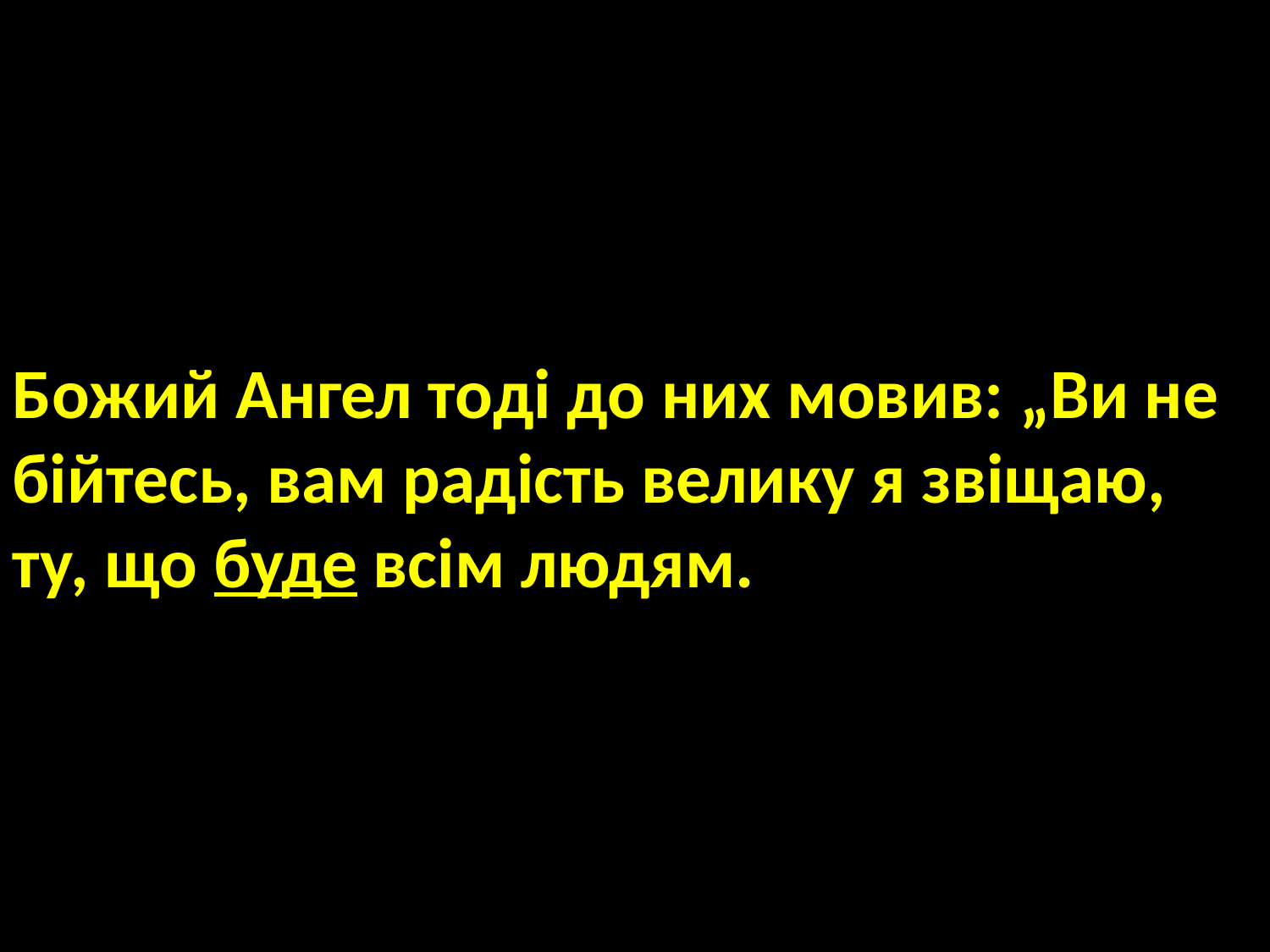

Божий Ангел тоді до них мовив: „Ви не бійтесь, вам радість велику я звіщаю,
ту, що буде всім людям.